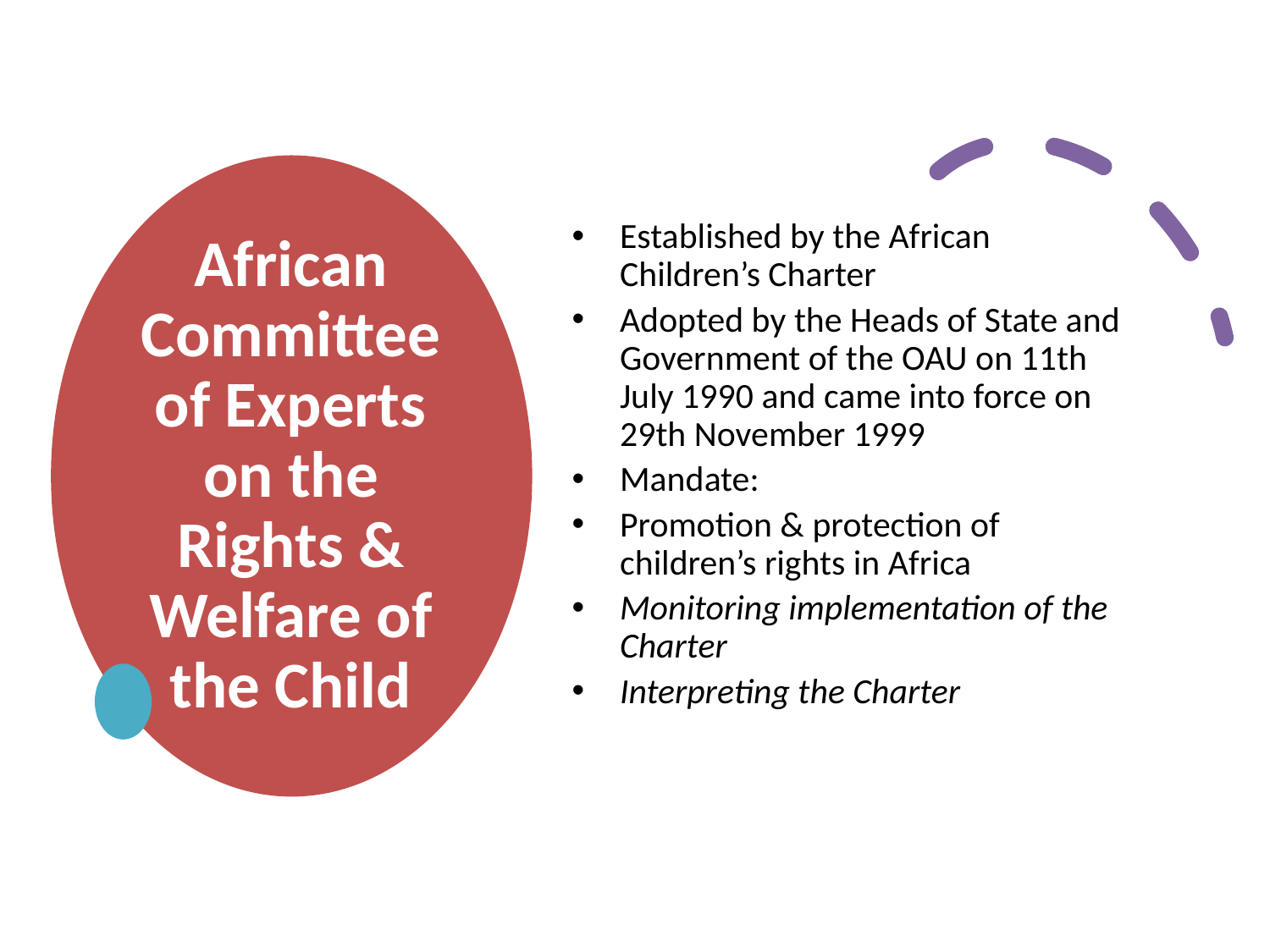

# African Committee of Experts on the Rights & Welfare of the Child
Established by the African Children’s Charter
Adopted by the Heads of State and Government of the OAU on 11th July 1990 and came into force on 29th November 1999
Mandate:
Promotion & protection of children’s rights in Africa
Monitoring implementation of the Charter
Interpreting the Charter